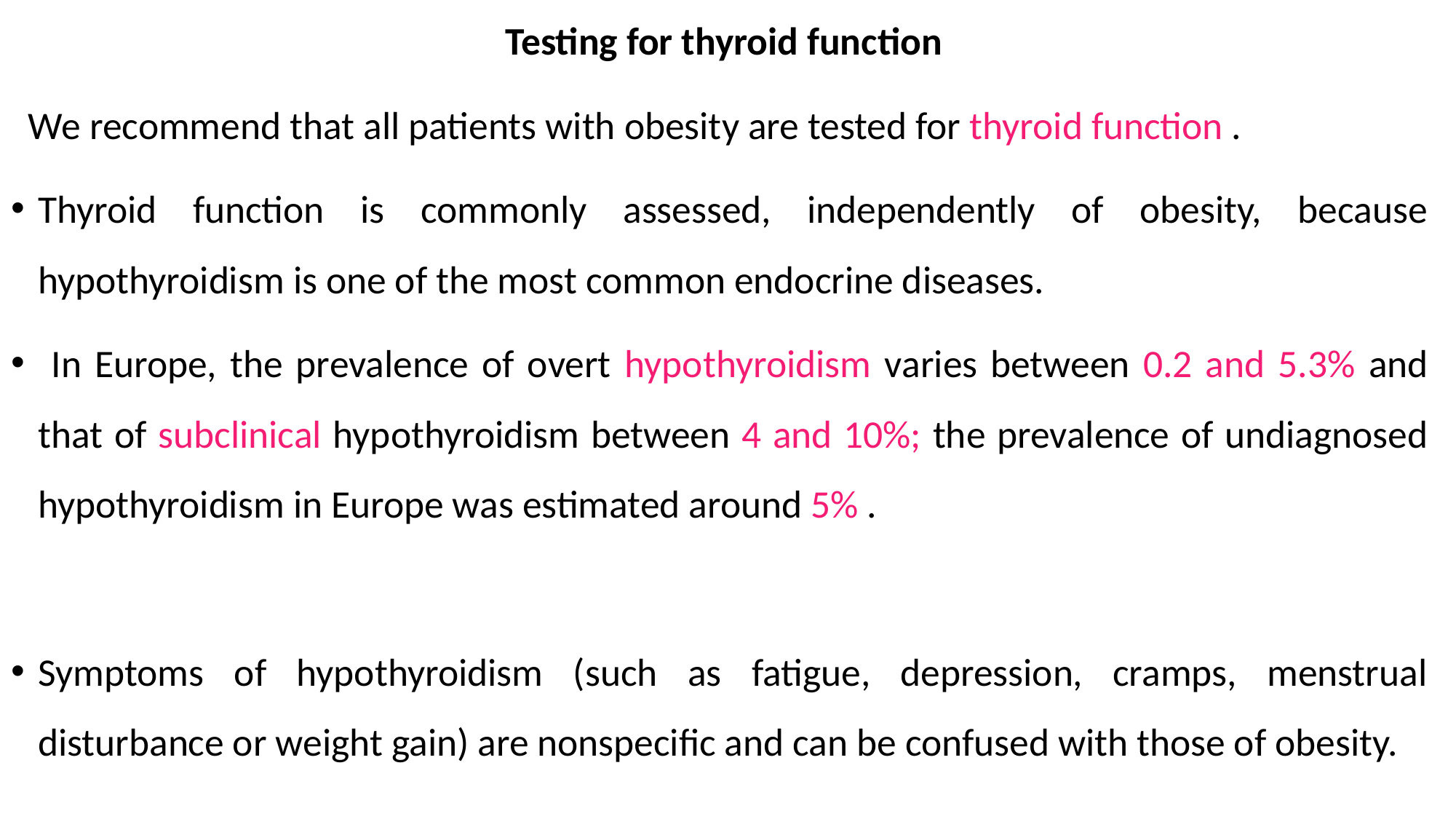

Testing for thyroid function
  We recommend that all patients with obesity are tested for thyroid function .
Thyroid function is commonly assessed, independently of obesity, because hypothyroidism is one of the most common endocrine diseases.
 In Europe, the prevalence of overt hypothyroidism varies between 0.2 and 5.3% and that of subclinical hypothyroidism between 4 and 10%; the prevalence of undiagnosed hypothyroidism in Europe was estimated around 5% .

Symptoms of hypothyroidism (such as fatigue, depression, cramps, menstrual disturbance or weight gain) are nonspecific and can be confused with those of obesity.